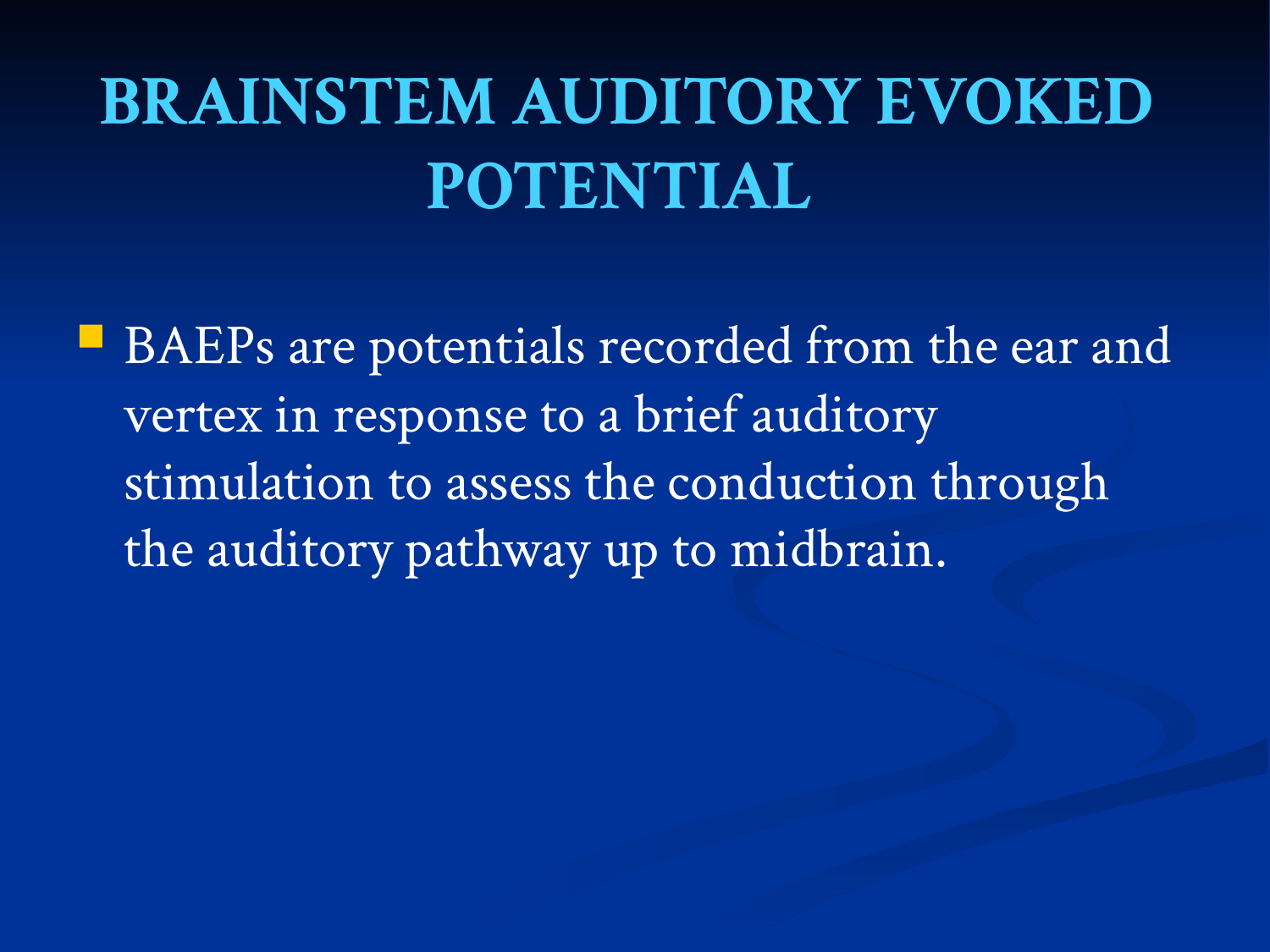

# BRAINSTEM AUDITORY EVOKED POTENTIAL

BAEPs are potentials recorded from the ear and vertex in response to a brief auditory stimulation to assess the conduction through the auditory pathway up to midbrain.